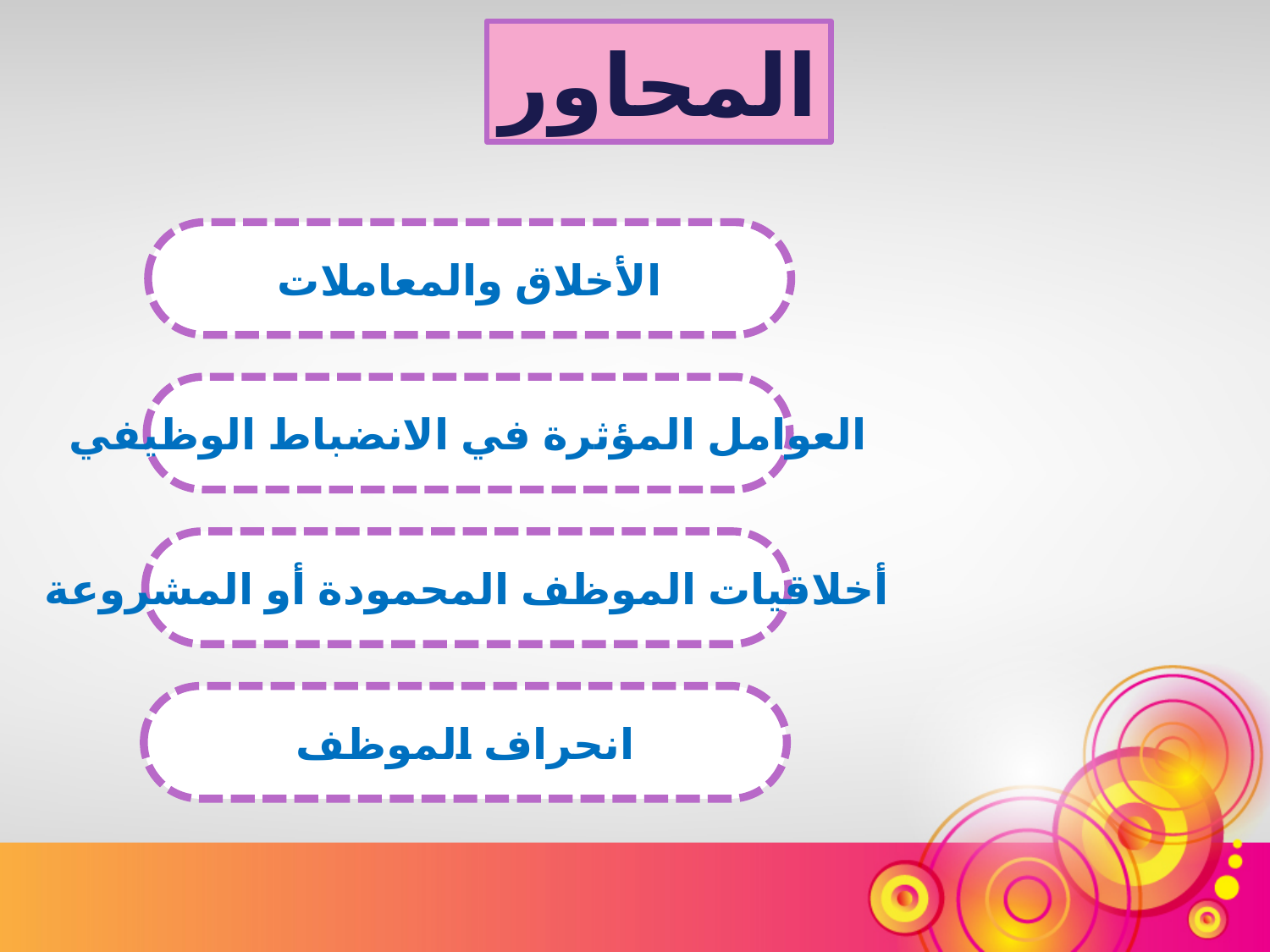

المحاور
الأخلاق والمعاملات
العوامل المؤثرة في الانضباط الوظيفي
أخلاقيات الموظف المحمودة أو المشروعة
انحراف الموظف